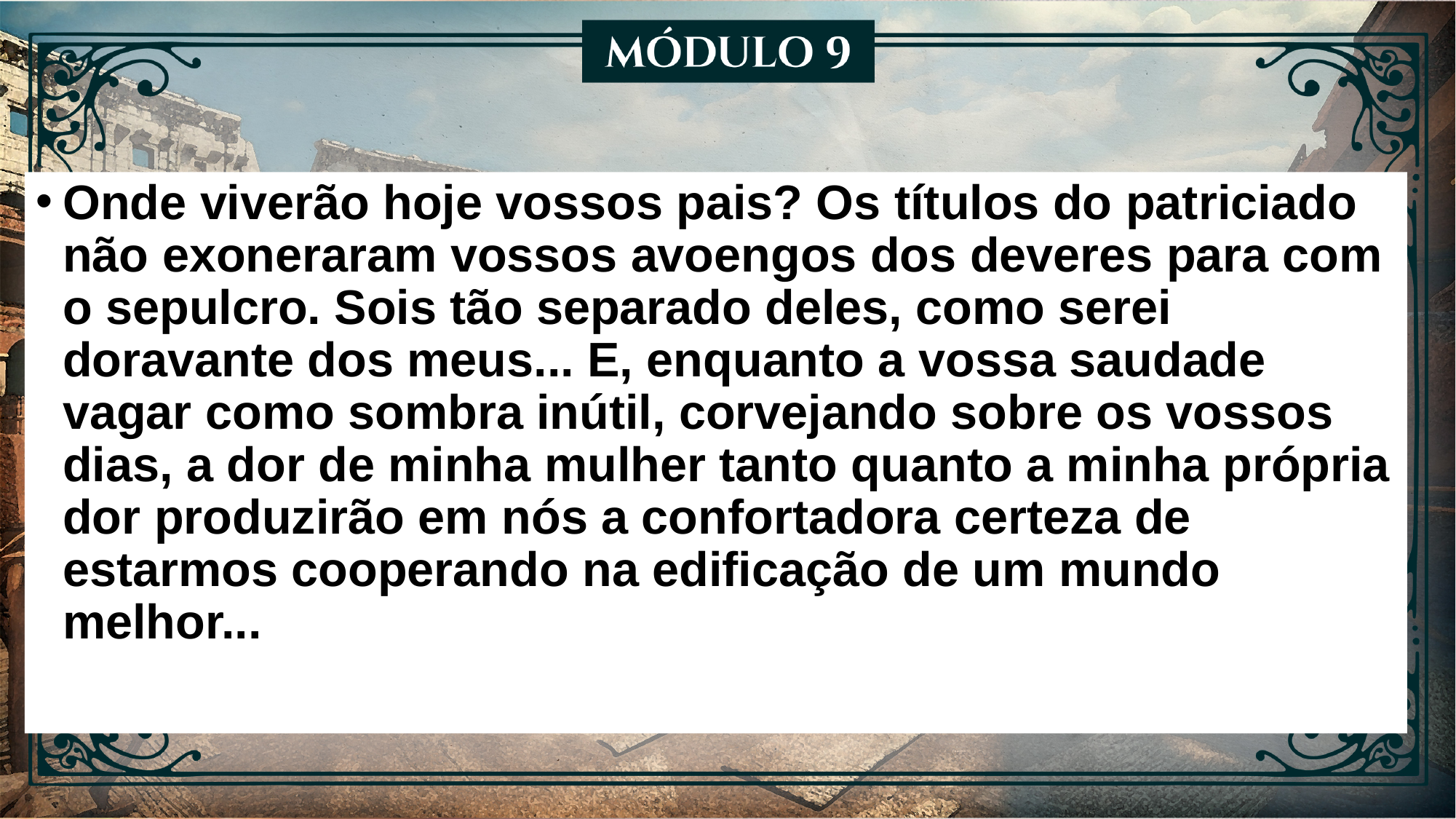

Onde viverão hoje vossos pais? Os títulos do patriciado não exoneraram vossos avoengos dos deveres para com o sepulcro. Sois tão separado deles, como serei doravante dos meus... E, enquanto a vossa saudade vagar como sombra inútil, corvejando sobre os vossos dias, a dor de minha mulher tanto quanto a minha própria dor produzirão em nós a confortadora certeza de estarmos cooperando na edificação de um mundo melhor...